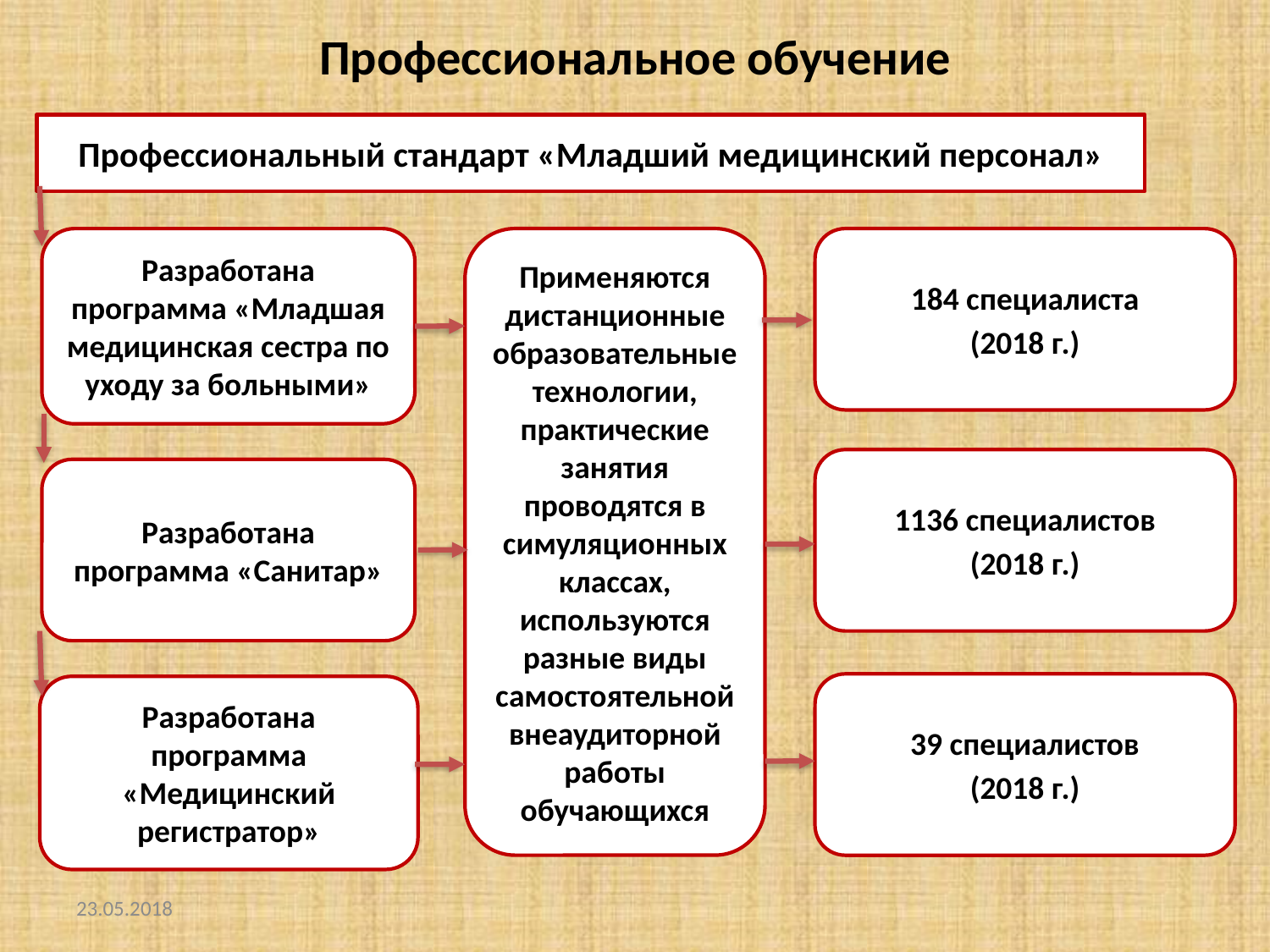

# Профессиональное обучение
Профессиональный стандарт «Младший медицинский персонал»
Разработана программа «Младшая медицинская сестра по уходу за больными»
Применяются дистанционные образовательные технологии, практические занятия проводятся в симуляционных классах, используются разные виды самостоятельной внеаудиторной работы обучающихся
184 специалиста
(2018 г.)
1136 специалистов
(2018 г.)
Разработана программа «Санитар»
39 специалистов
(2018 г.)
Разработана программа «Медицинский регистратор»
23.05.2018